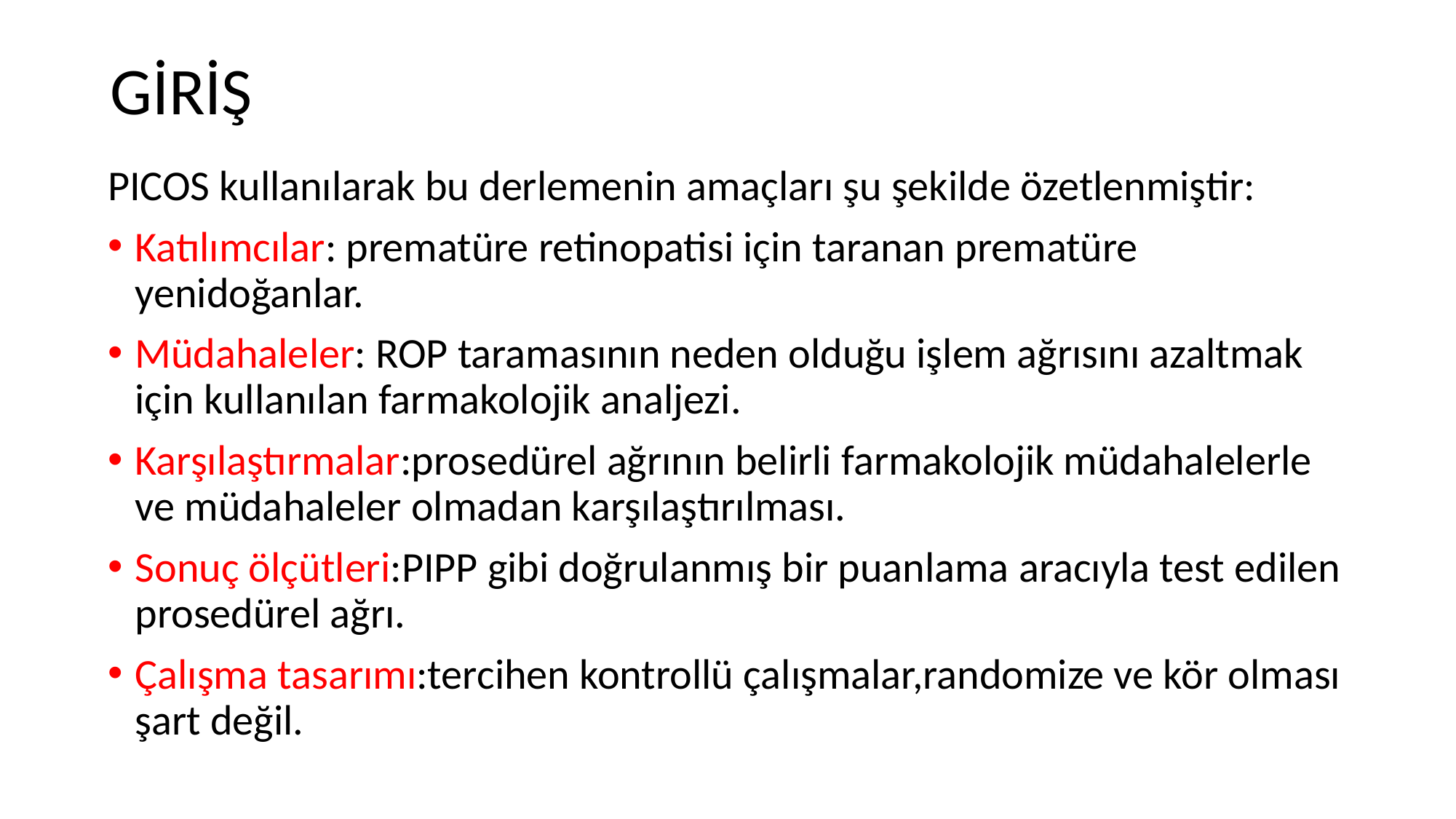

# GİRİŞ
PICOS kullanılarak bu derlemenin amaçları şu şekilde özetlenmiştir:
Katılımcılar: prematüre retinopatisi için taranan prematüre yenidoğanlar.
Müdahaleler: ROP taramasının neden olduğu işlem ağrısını azaltmak için kullanılan farmakolojik analjezi.
Karşılaştırmalar:prosedürel ağrının belirli farmakolojik müdahalelerle ve müdahaleler olmadan karşılaştırılması.
Sonuç ölçütleri:PIPP gibi doğrulanmış bir puanlama aracıyla test edilen prosedürel ağrı.
Çalışma tasarımı:tercihen kontrollü çalışmalar,randomize ve kör olması şart değil.